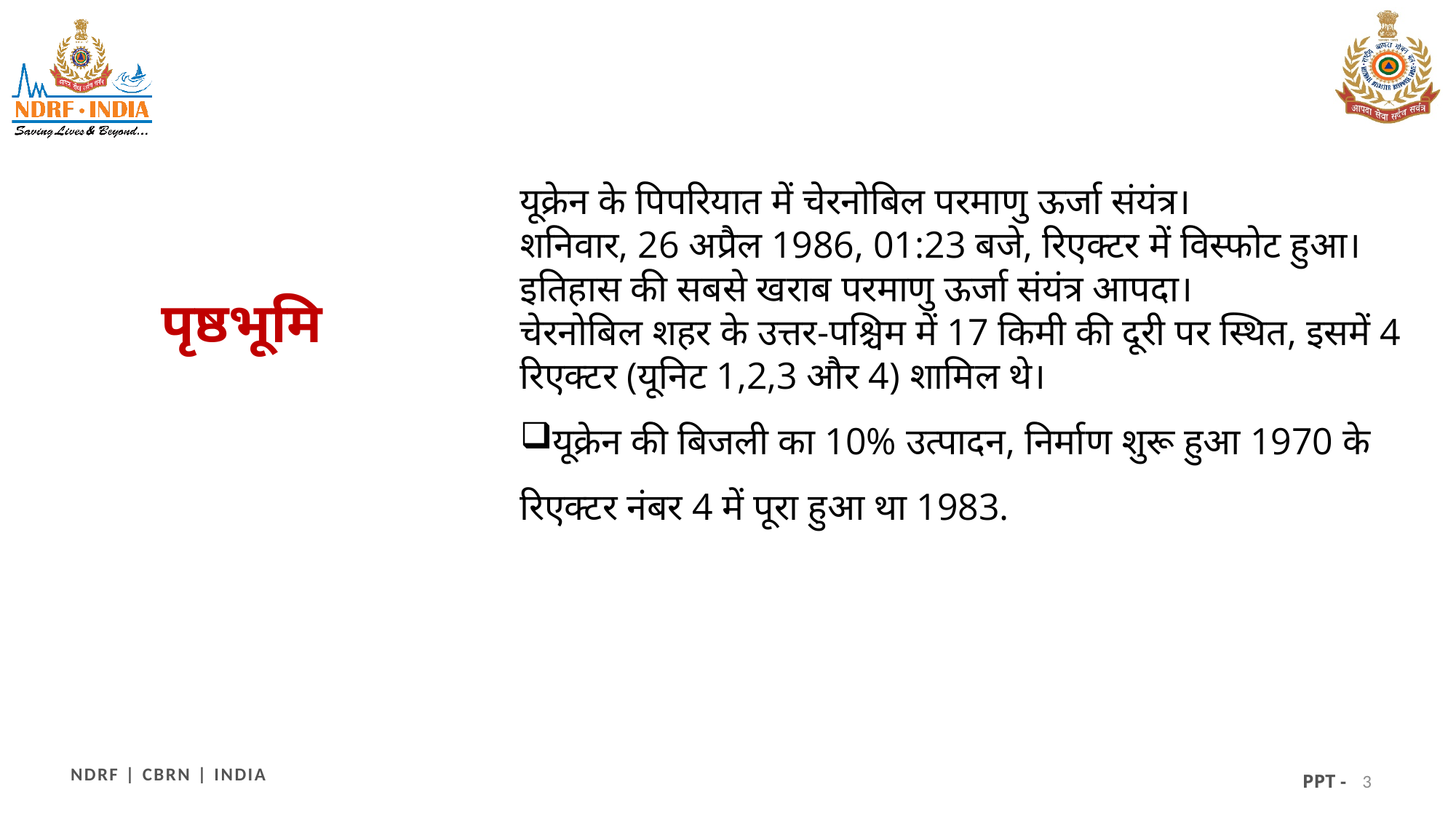

यूक्रेन के पिपरियात में चेरनोबिल परमाणु ऊर्जा संयंत्र।
शनिवार, 26 अप्रैल 1986, 01:23 बजे, रिएक्टर में विस्फोट हुआ।
इतिहास की सबसे खराब परमाणु ऊर्जा संयंत्र आपदा।
चेरनोबिल शहर के उत्तर-पश्चिम में 17 किमी की दूरी पर स्थित, इसमें 4 रिएक्टर (यूनिट 1,2,3 और 4) शामिल थे।
यूक्रेन की बिजली का 10% उत्पादन, निर्माण शुरू हुआ 1970 के रिएक्टर नंबर 4 में पूरा हुआ था 1983.
पृष्ठभूमि
3